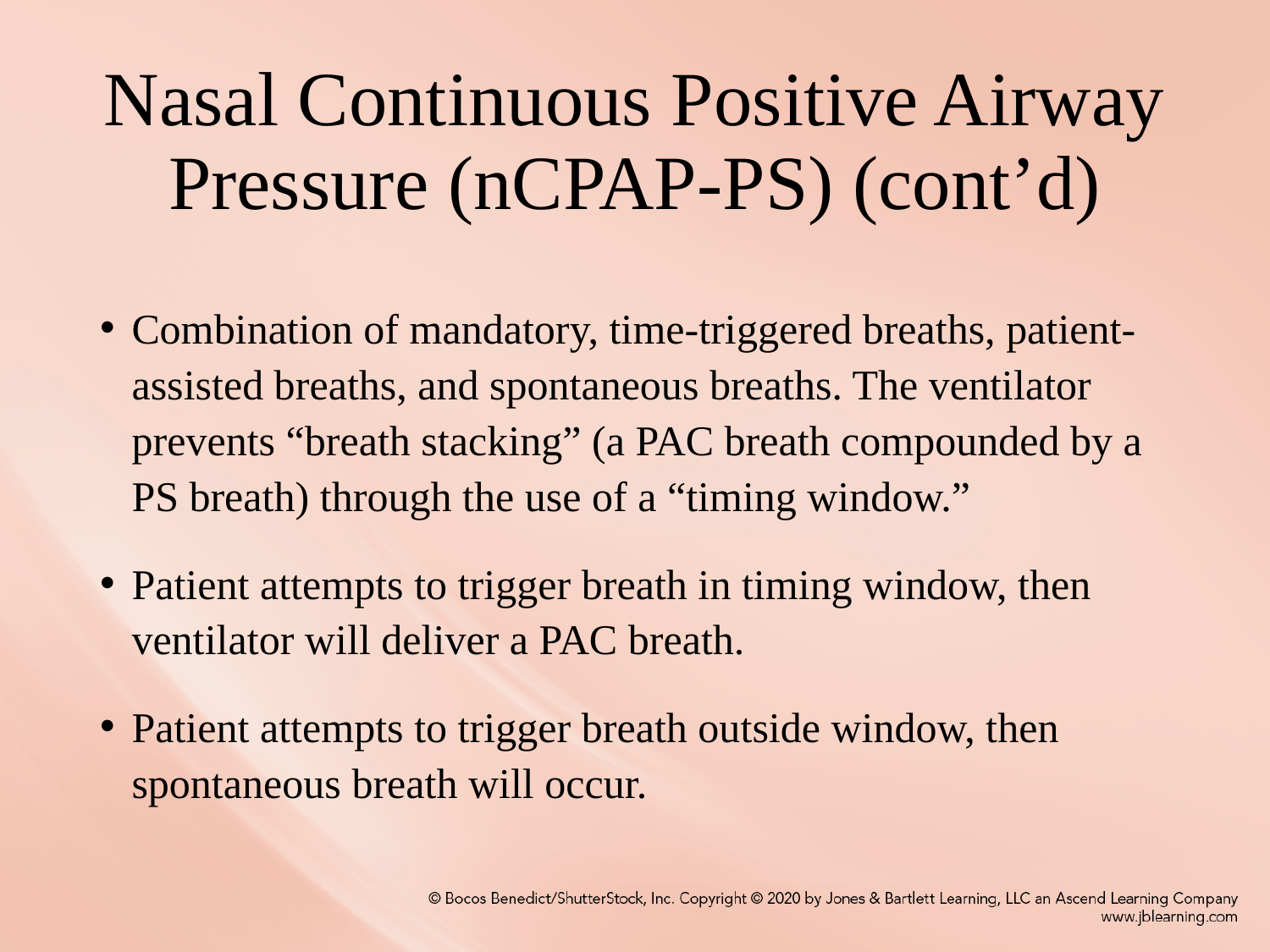

# Nasal Continuous Positive Airway Pressure (nCPAP-PS) (cont’d)
Combination of mandatory, time-triggered breaths, patient-assisted breaths, and spontaneous breaths. The ventilator prevents “breath stacking” (a PAC breath compounded by a PS breath) through the use of a “timing window.”
Patient attempts to trigger breath in timing window, then ventilator will deliver a PAC breath.
Patient attempts to trigger breath outside window, then spontaneous breath will occur.